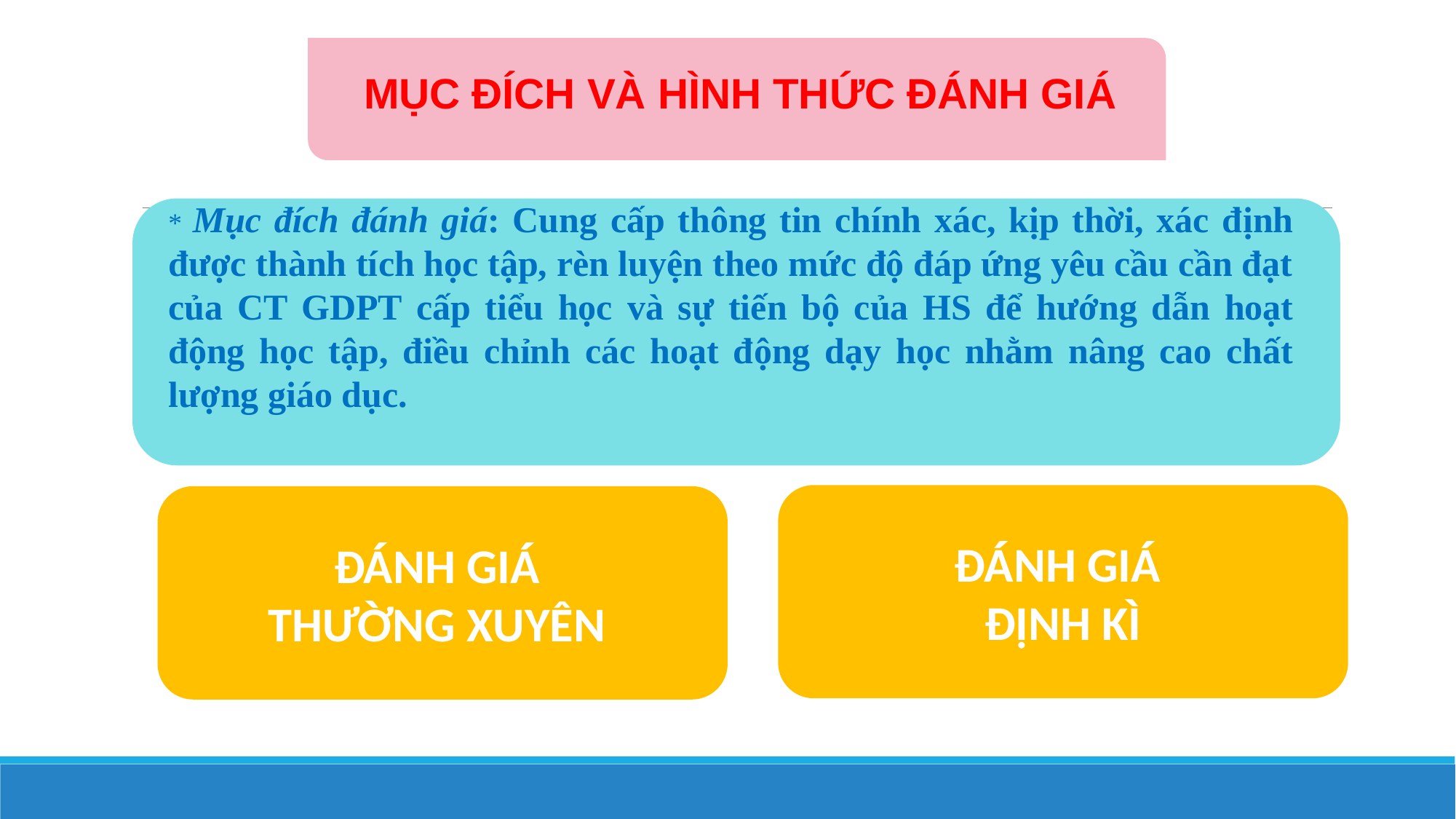

MỤC ĐÍCH VÀ HÌNH THỨC ĐÁNH GIÁ
* Mục đích đánh giá: Cung cấp thông tin chính xác, kịp thời, xác định được thành tích học tập, rèn luyện theo mức độ đáp ứng yêu cầu cần đạt của CT GDPT cấp tiểu học và sự tiến bộ của HS để hướng dẫn hoạt động học tập, điều chỉnh các hoạt động dạy học nhằm nâng cao chất lượng giáo dục.

ĐÁNH GIÁ
ĐỊNH KÌ
ĐÁNH GIÁ
THƯỜNG XUYÊN